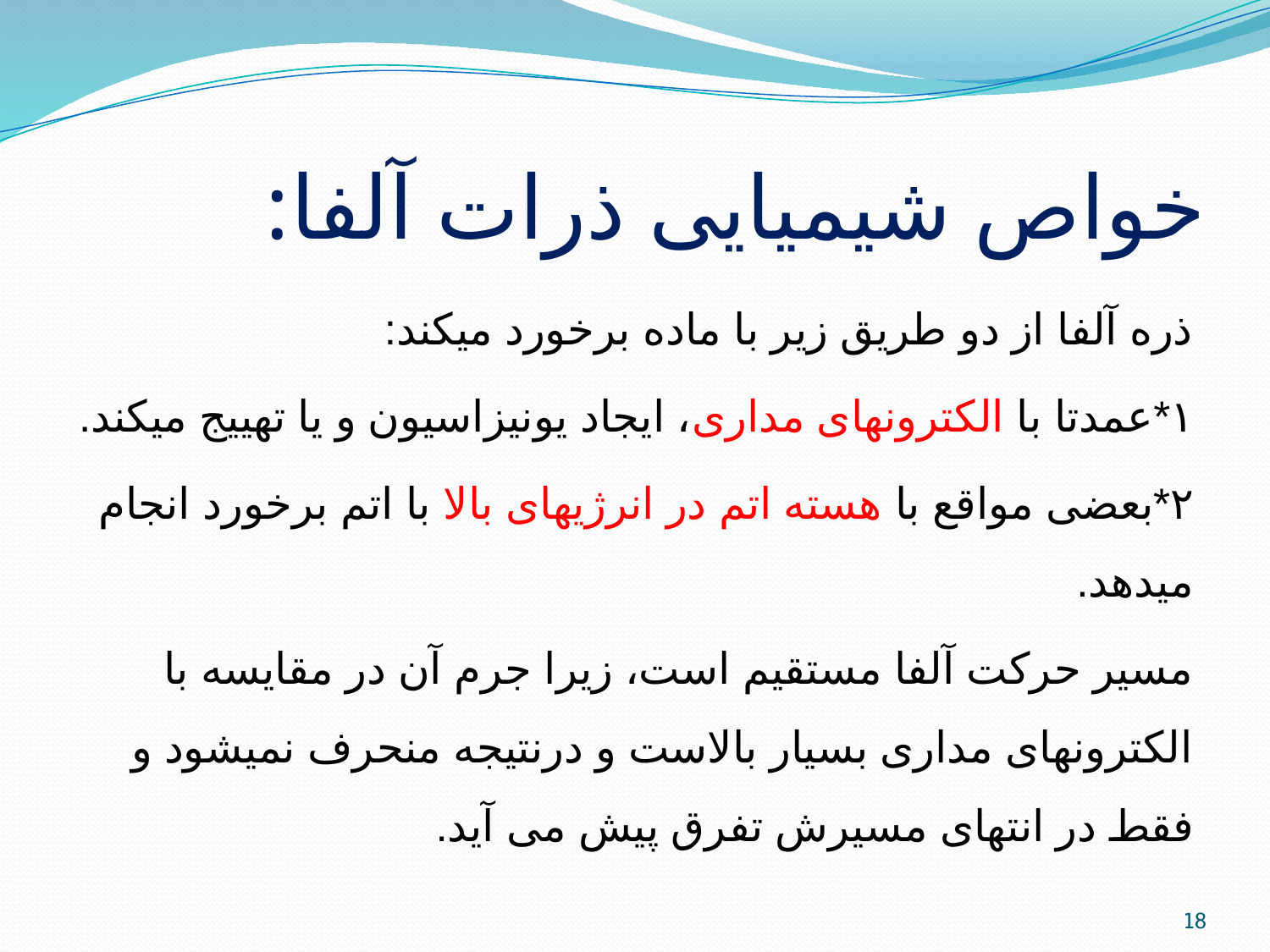

# خواص شیمیایی ذرات آلفا:
ذره آلفا از دو طریق زیر با ماده برخورد میکند:
۱*عمدتا با الکترونهای مداری، ایجاد یونیزاسیون و یا تهییج میکند.
۲*بعضی مواقع با هسته اتم در انرژیهای بالا با اتم برخورد انجام میدهد.
مسیر حرکت آلفا مستقیم است، زیرا جرم آن در مقایسه با الکترونهای مداری بسیار بالاست و درنتیجه منحرف نمیشود و فقط در انتهای مسیرش تفرق پیش می آید.
18